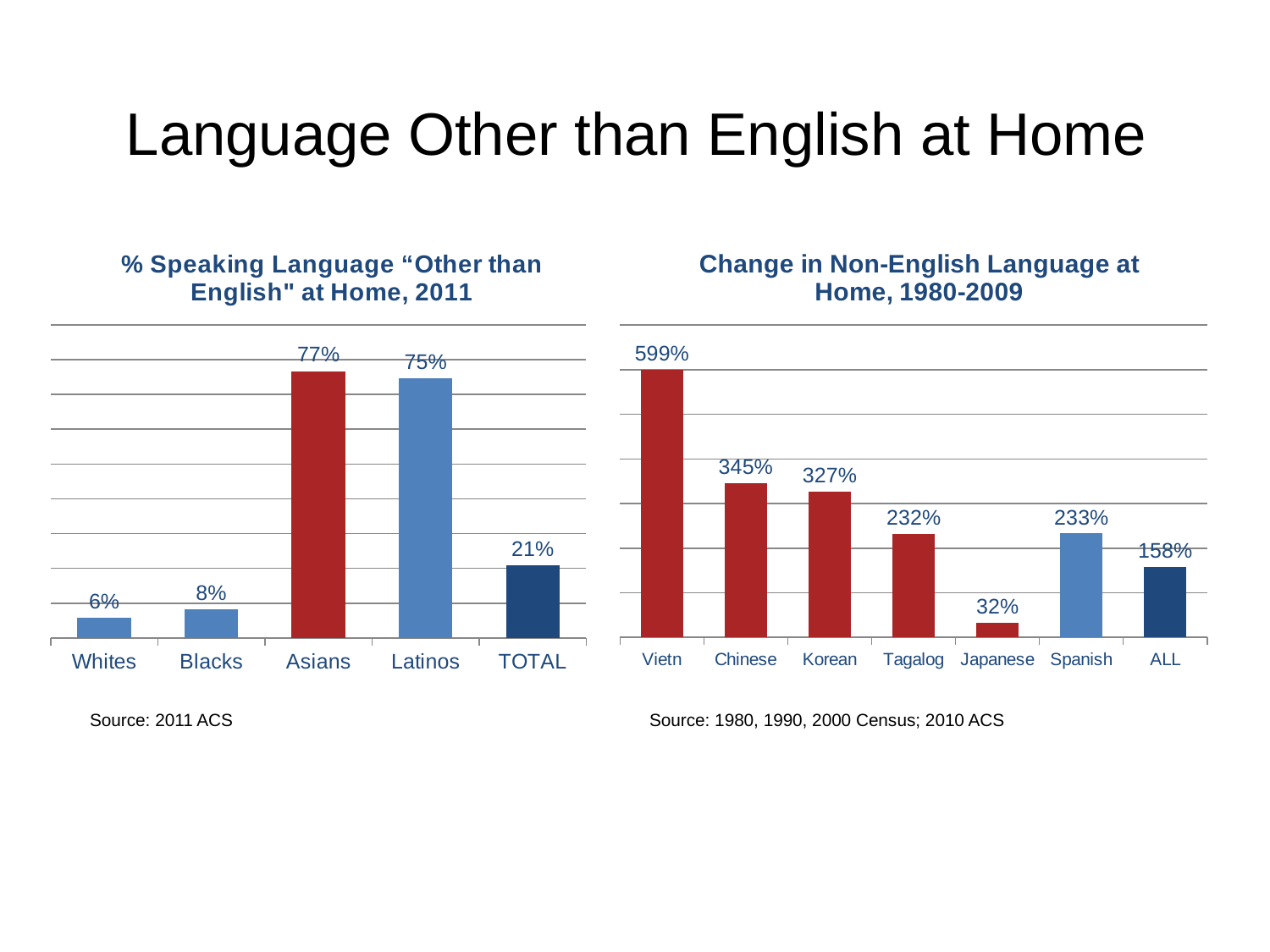

# Language Other than English at Home

### Chart: % Speaking Language “Other than English" at Home, 2011

| Category |  |
|---|---|
| Whites | 0.058 |
| Blacks | 0.083 |
| Asians | 0.767 |
| Latinos | 0.747 |
| TOTAL | 0.208 |

### Chart: Change in Non-English Language at Home, 1980-2009

| Category |  |
|---|---|
| Vietn | 5.992 |
| Chinese | 3.453 |
| Korean | 3.271 |
| Tagalog | 2.318999999999999 |
| Japanese | 0.319 |
| Spanish | 2.328 |
| ALL | 1.58 |
Source: 2011 ACS
Source: 1980, 1990, 2000 Census; 2010 ACS